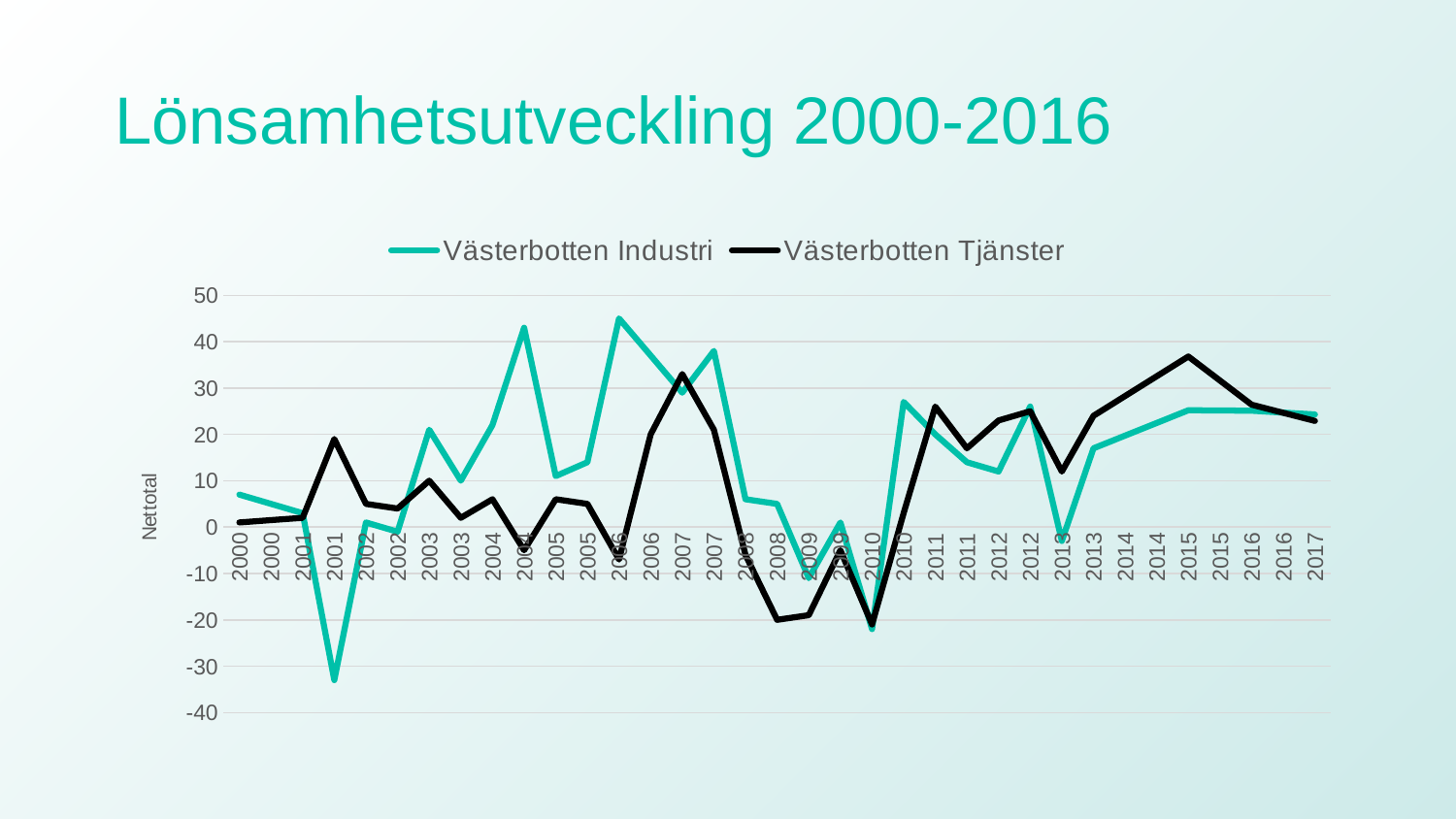

# Lönsamhetsutveckling 2000-2016

### Chart

| Category | Västerbotten | Västerbotten |
|---|---|---|
| 2000 | 7.0 | 1.0 |
| 2000 | 5.0 | 1.5 |
| 2001 | 3.0 | 2.0 |
| 2001 | -33.0 | 19.0 |
| 2002 | 1.0 | 5.0 |
| 2002 | -1.0 | 4.0 |
| 2003 | 21.0 | 10.0 |
| 2003 | 10.0 | 2.0 |
| 2004 | 22.0 | 6.0 |
| 2004 | 43.0 | -5.0 |
| 2005 | 11.0 | 6.0 |
| 2005 | 14.0 | 5.0 |
| 2006 | 45.0 | -7.0 |
| 2006 | 37.0 | 20.0 |
| 2007 | 29.0 | 33.0 |
| 2007 | 38.0 | 21.0 |
| 2008 | 6.0 | -6.0 |
| 2008 | 5.0 | -20.0 |
| 2009 | -11.0 | -19.0 |
| 2009 | 1.0 | -5.0 |
| 2010 | -22.0 | -21.0 |
| 2010 | 27.0 | 3.0 |
| 2011 | 20.0 | 26.0 |
| 2011 | 14.0 | 17.0 |
| 2012 | 12.0 | 23.0 |
| 2012 | 26.0 | 25.0 |
| 2013 | -3.0 | 12.0 |
| 2013 | 17.0 | 24.0 |
| 2014 | 19.73333333333333 | 28.266666666666666 |
| 2014 | 22.46666666666666 | 32.53333333333333 |
| 2015 | 25.2 | 36.8 |
| 2015 | 25.15 | 31.6 |
| 2016 | 25.1 | 26.400000000000002 |
| 2016 | 24.700000000000003 | 24.650000000000002 |
| 2017 | 24.3 | 22.900000000000002 |